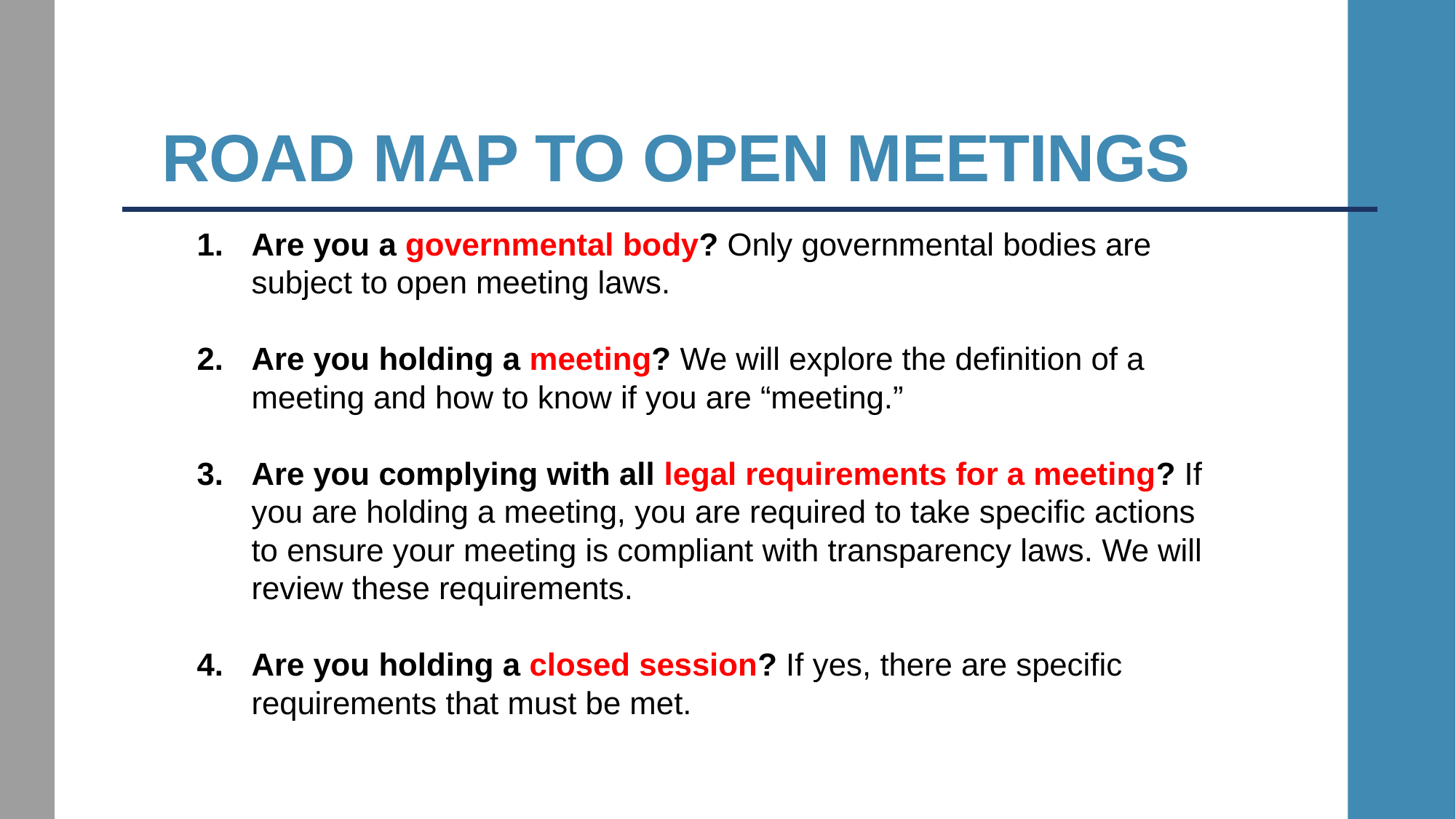

# Road map to open meetings
Are you a governmental body? Only governmental bodies are subject to open meeting laws.

Are you holding a meeting? We will explore the definition of a meeting and how to know if you are “meeting.”

Are you complying with all legal requirements for a meeting? If you are holding a meeting, you are required to take specific actions to ensure your meeting is compliant with transparency laws. We will review these requirements.

Are you holding a closed session? If yes, there are specific requirements that must be met.